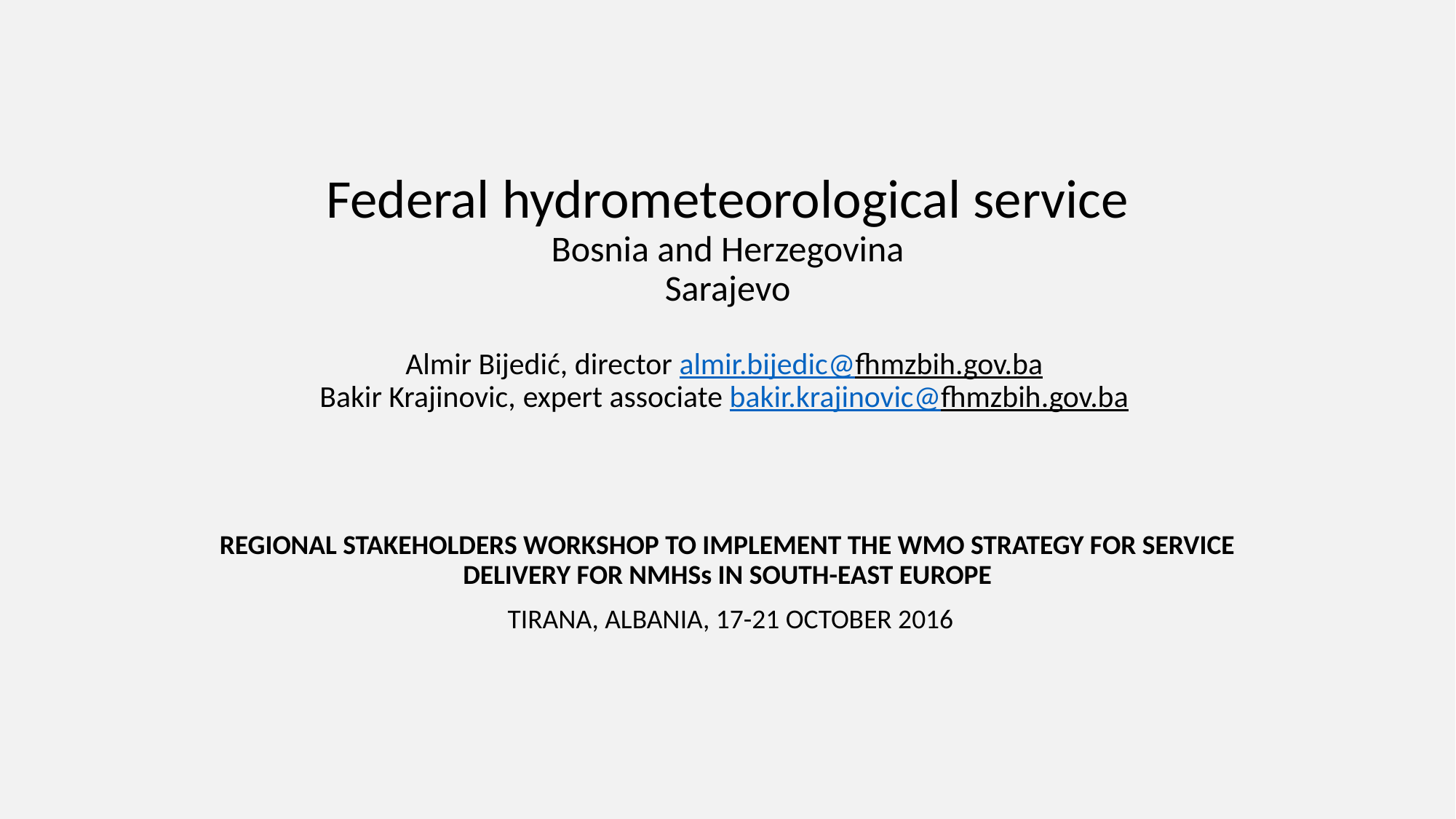

# Federal hydrometeorological service Bosnia and Herzegovina Sarajevo Almir Bijedić, director almir.bijedic@fhmzbih.gov.ba Bakir Krajinovic, expert associate bakir.krajinovic@fhmzbih.gov.ba
REGIONAL STAKEHOLDERS WORKSHOP TO IMPLEMENT THE WMO STRATEGY FOR SERVICE DELIVERY FOR NMHSs IN SOUTH-EAST EUROPE
 TIRANA, ALBANIA, 17-21 OCTOBER 2016

1